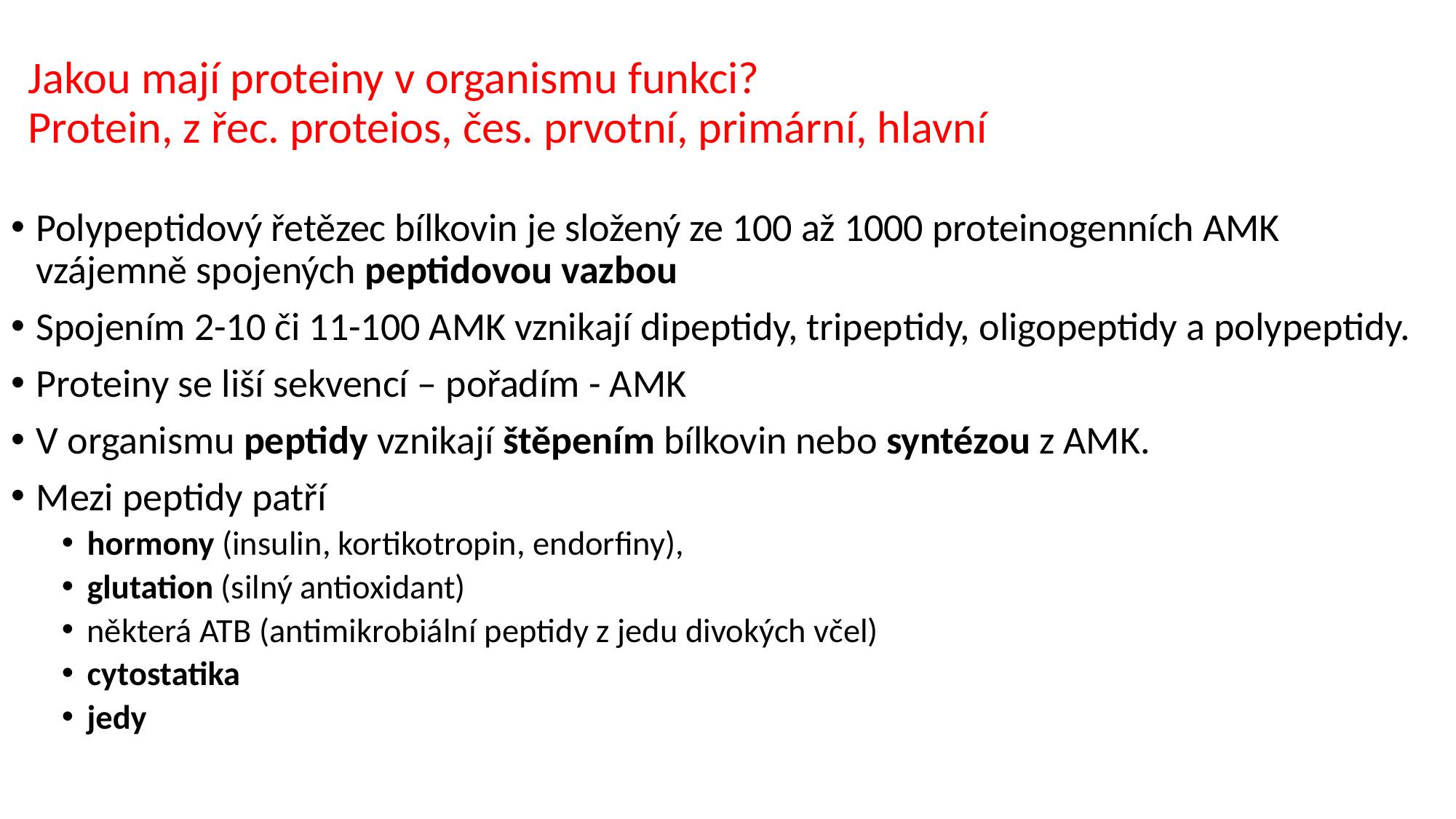

# Jakou mají proteiny v organismu funkci? Protein, z řec. proteios, čes. prvotní, primární, hlavní
Polypeptidový řetězec bílkovin je složený ze 100 až 1000 proteinogenních AMK vzájemně spojených peptidovou vazbou
Spojením 2-10 či 11-100 AMK vznikají dipeptidy, tripeptidy, oligopeptidy a polypeptidy.
Proteiny se liší sekvencí – pořadím - AMK
V organismu peptidy vznikají štěpením bílkovin nebo syntézou z AMK.
Mezi peptidy patří
hormony (insulin, kortikotropin, endorfiny),
glutation (silný antioxidant)
některá ATB (antimikrobiální peptidy z jedu divokých včel)
cytostatika
jedy